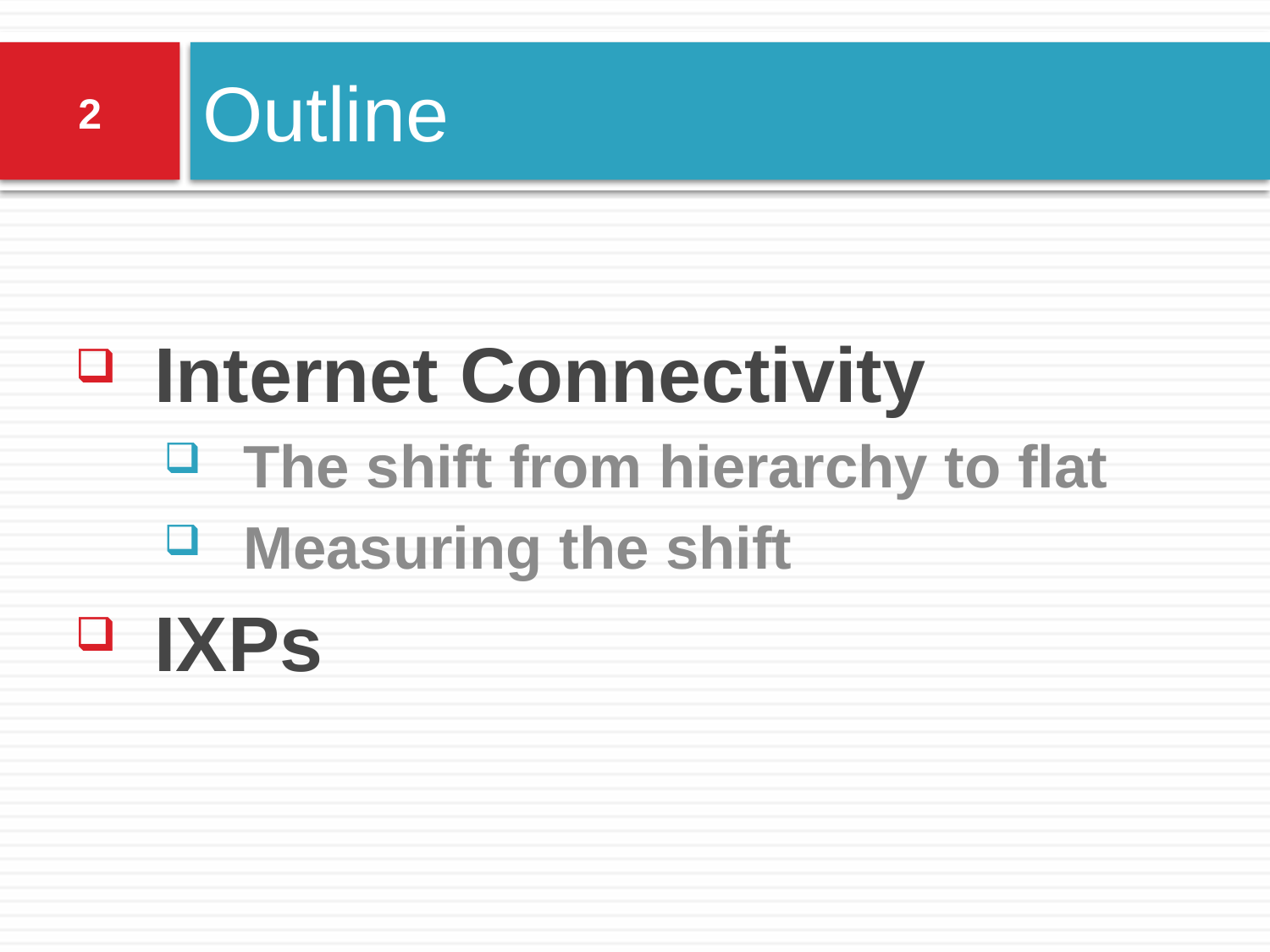

# Outline
2
Internet Connectivity
The shift from hierarchy to flat
Measuring the shift
IXPs